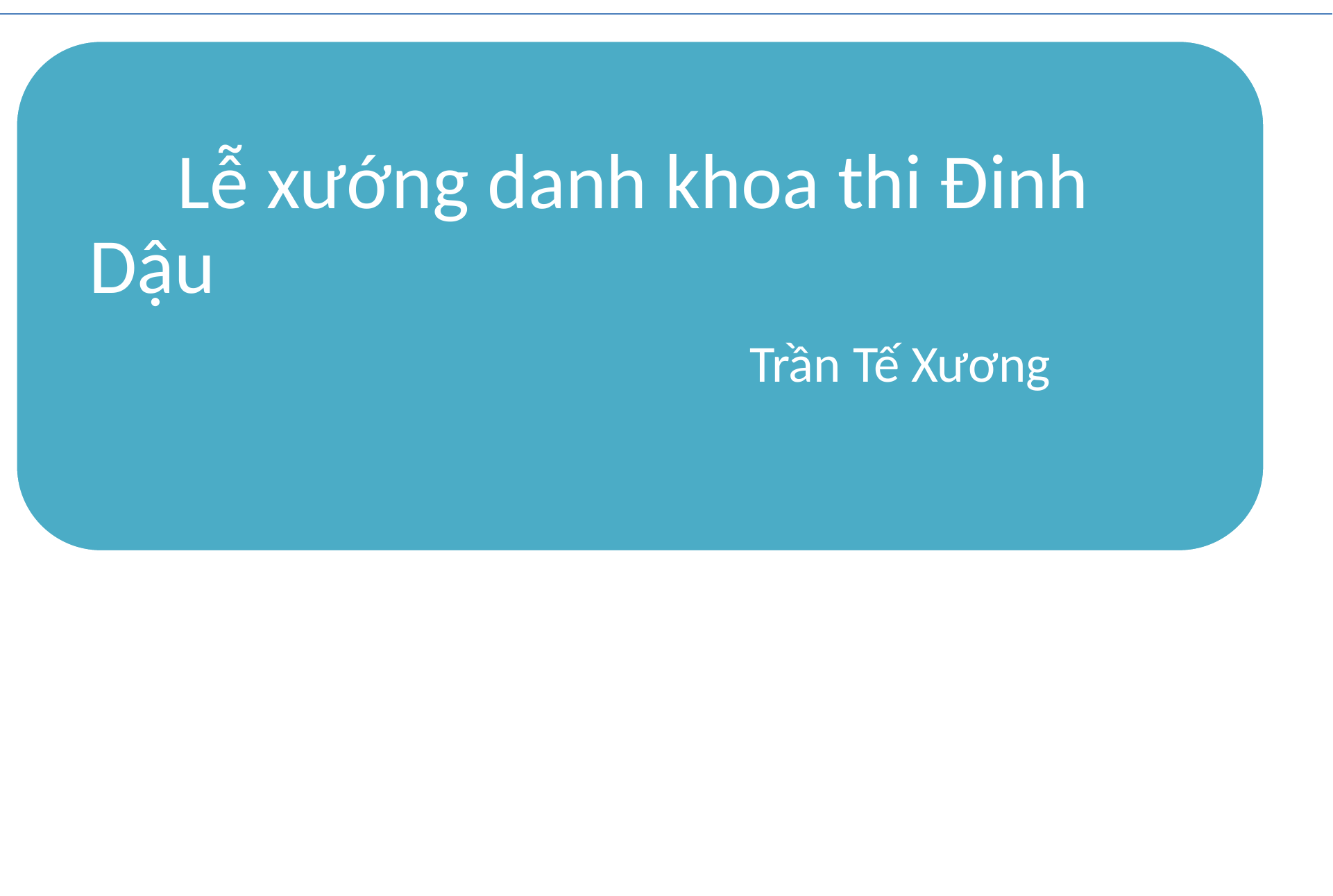

Lễ xướng danh khoa thi Đinh Dậu
                                                        Trần Tế Xương